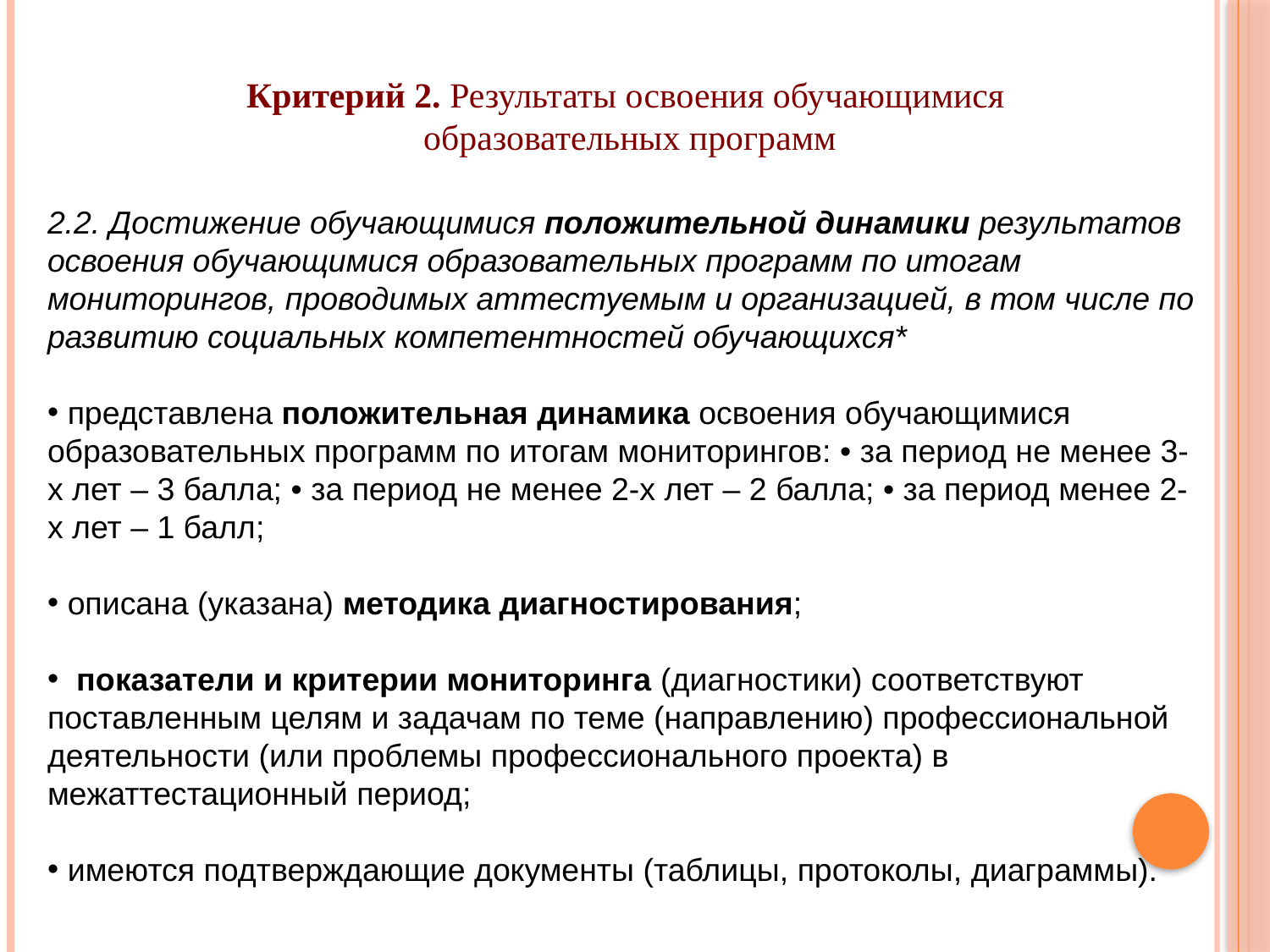

Критерий 2. Результаты освоения обучающимися
образовательных программ
2.2. Достижение обучающимися положительной динамики результатов освоения обучающимися образовательных программ по итогам мониторингов, проводимых аттестуемым и организацией, в том числе по развитию социальных компетентностей обучающихся*

 представлена положительная динамика освоения обучающимися образовательных программ по итогам мониторингов: • за период не менее 3-х лет – 3 балла; • за период не менее 2-х лет – 2 балла; • за период менее 2-х лет – 1 балл;

 описана (указана) методика диагностирования;

  показатели и критерии мониторинга (диагностики) соответствуют поставленным целям и задачам по теме (направлению) профессиональной деятельности (или проблемы профессионального проекта) в межаттестационный период;

 имеются подтверждающие документы (таблицы, протоколы, диаграммы).